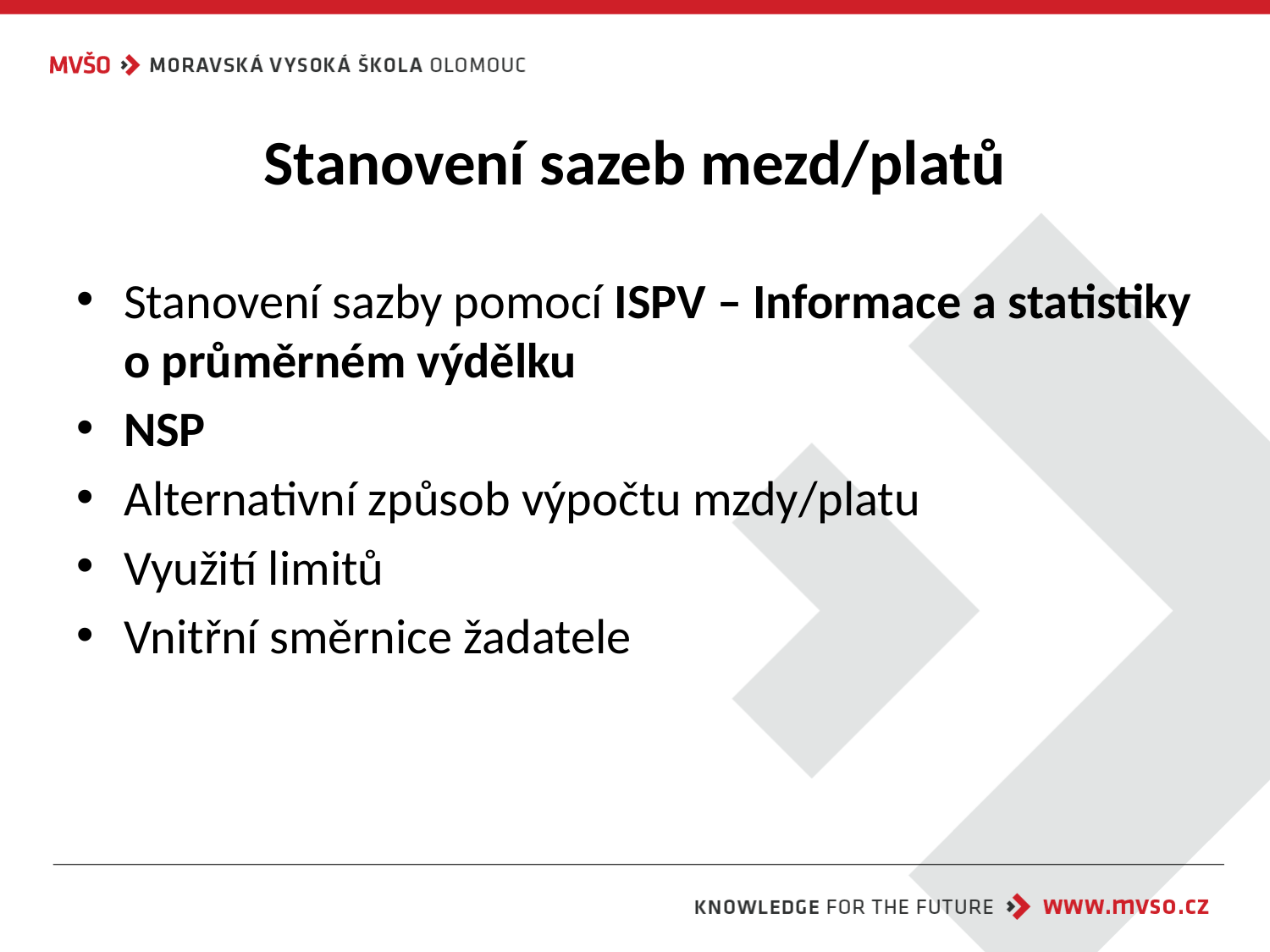

# Stanovení sazeb mezd/platů
Stanovení sazby pomocí ISPV – Informace a statistiky o průměrném výdělku
NSP
Alternativní způsob výpočtu mzdy/platu
Využití limitů
Vnitřní směrnice žadatele